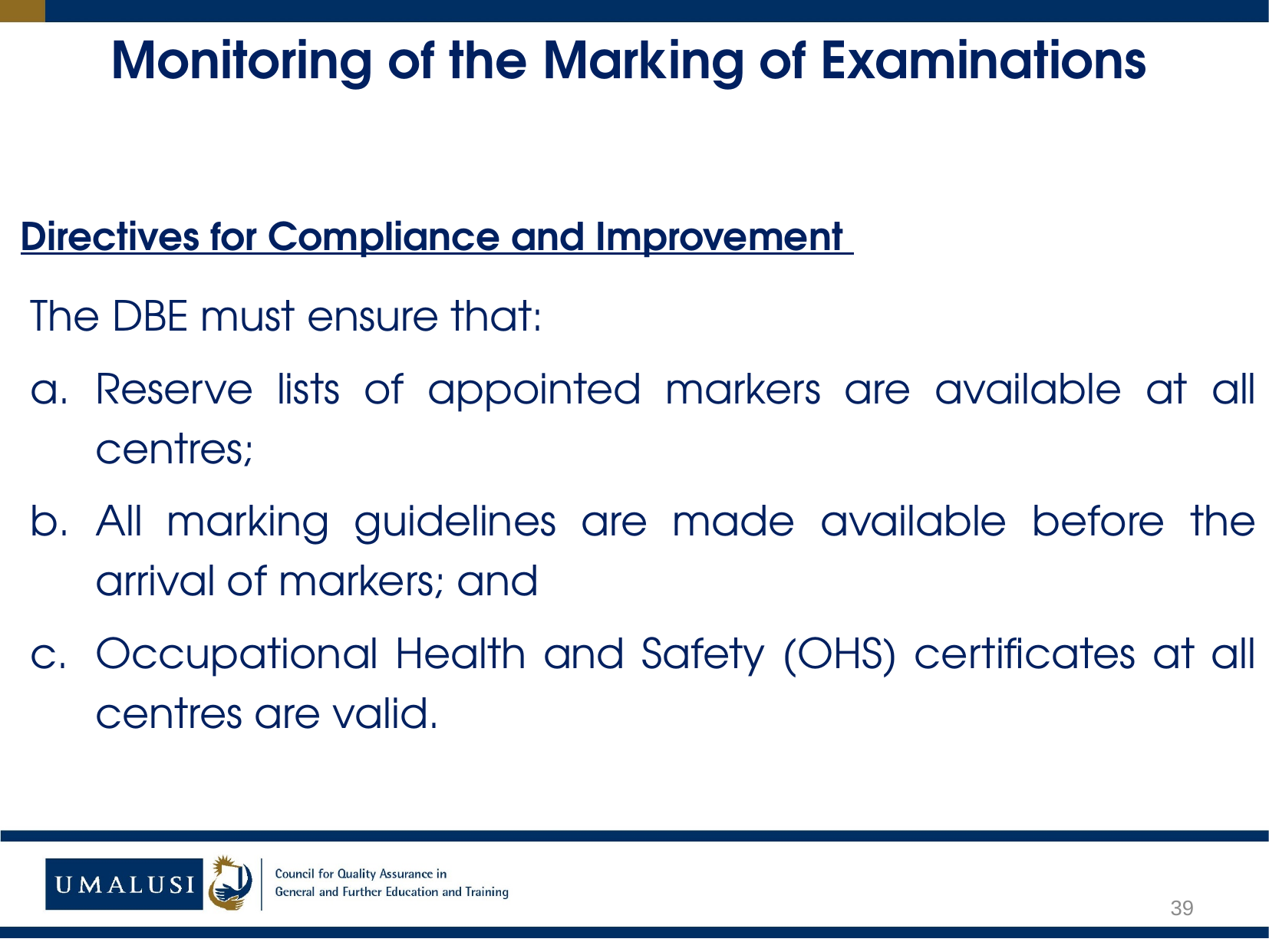

# Monitoring of the Marking of Examinations

Directives for Compliance and Improvement
The DBE must ensure that:
Reserve lists of appointed markers are available at all centres;
All marking guidelines are made available before the arrival of markers; and
Occupational Health and Safety (OHS) certificates at all centres are valid.

39